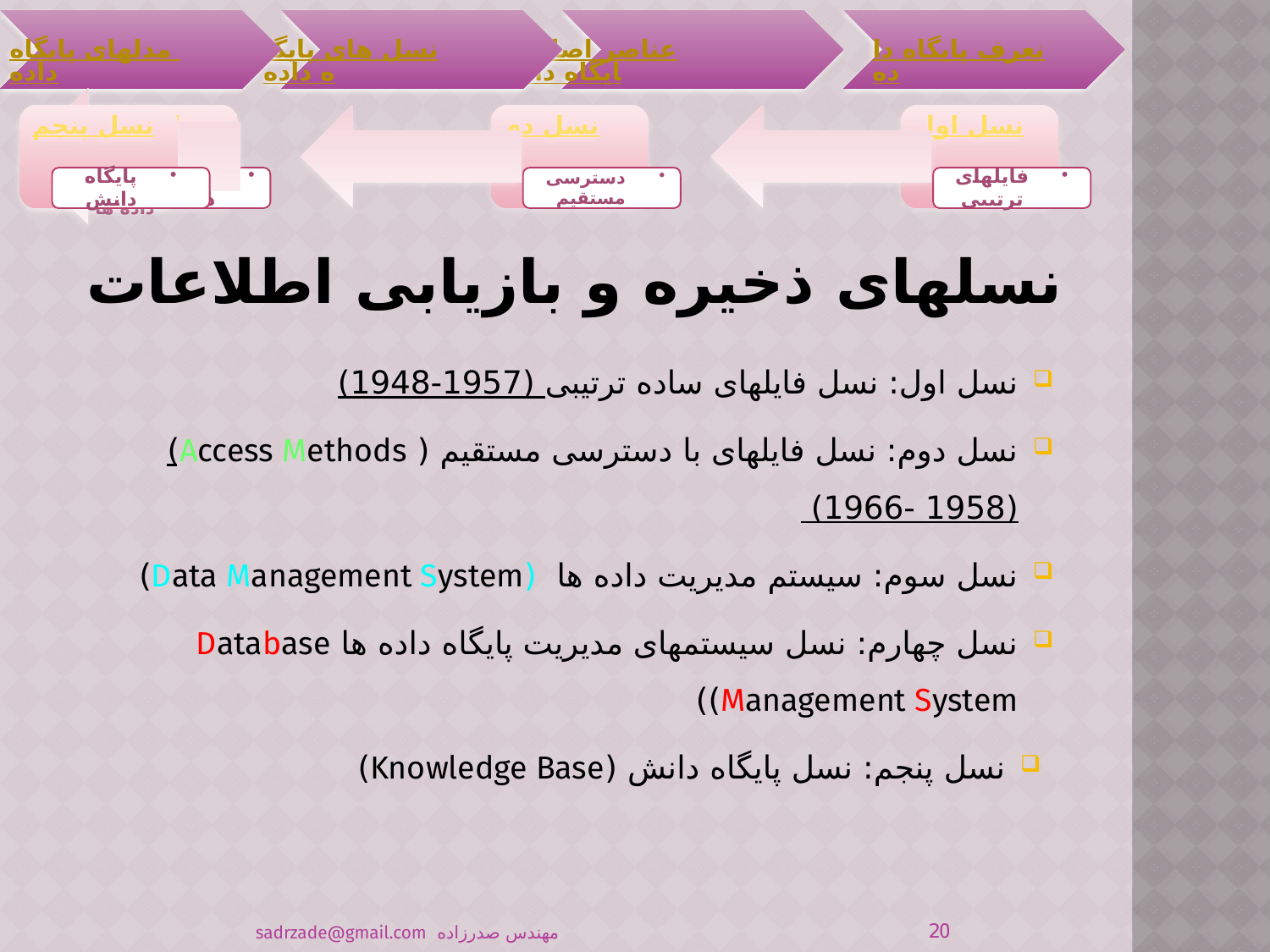

نسل دم
نسل سوم
نسل چهارم
نسل اول
مدیریت داده ها
دسترسی مستقیم
پایگاه دانش
نسل پنجم
مدیریت پایگاه داده ها
# نسلهای ذخیره و بازیابی اطلاعات
نسل اول: نسل فایلهای ساده ترتیبی (1957-1948)
نسل دوم: نسل فایلهای با دسترسی مستقیم ( Access Methods) (1966- 1958)
نسل سوم: سیستم مدیریت داده ها  (Data Management System)
نسل چهارم: نسل سیستمهای مدیریت پایگاه داده ها Database Management System))
نسل پنجم: نسل پایگاه دانش (Knowledge Base)
20
مهندس صدرزاده  sadrzade@gmail.com